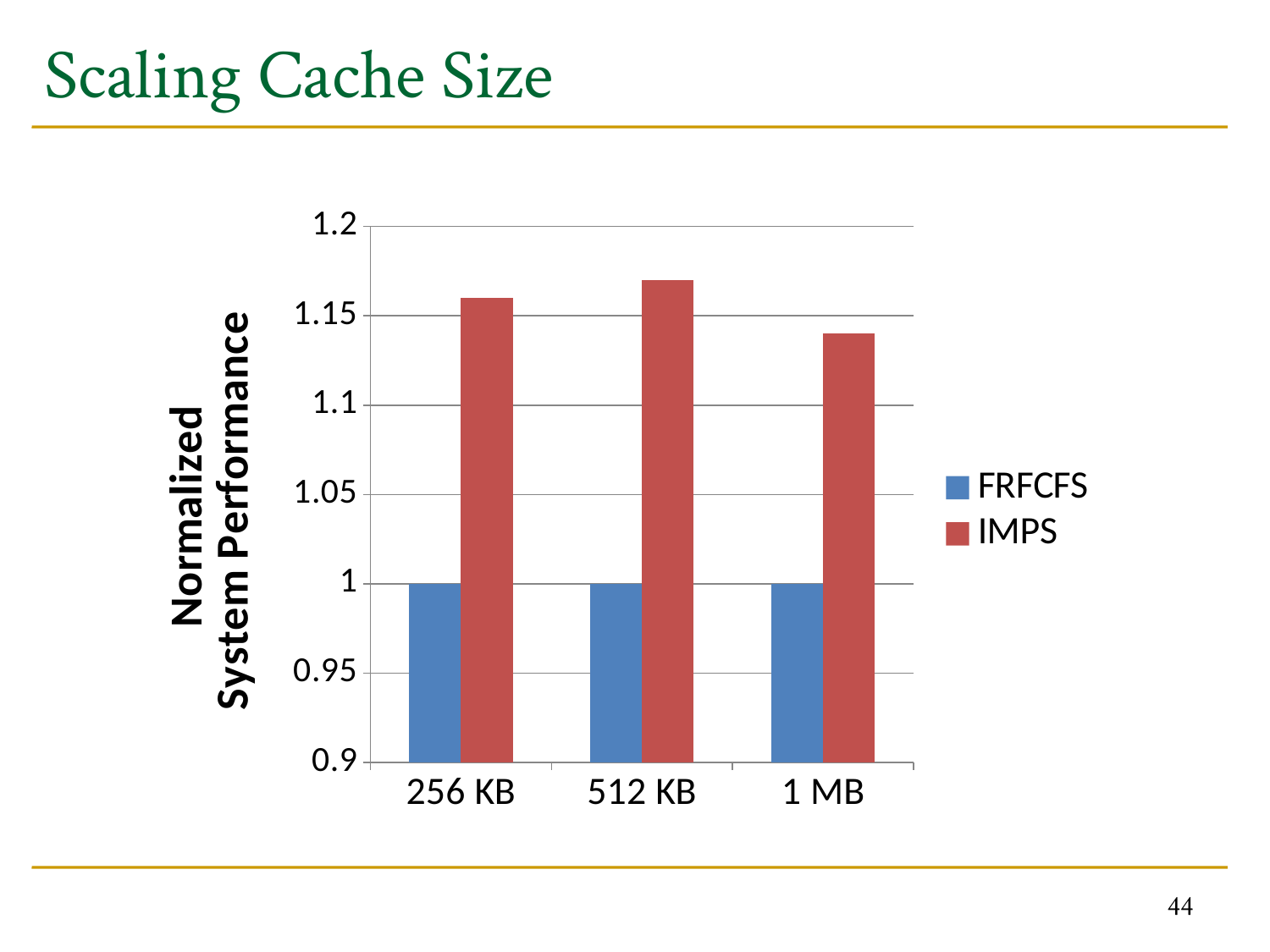

# Scaling Cache Size

### Chart

| Category | FRFCFS | IMPS |
|---|---|---|
| 256 KB | 1.0 | 1.159999999999999 |
| 512 KB | 1.0 | 1.170000000000001 |
| 1 MB | 1.0 | 1.139999999999999 |
44